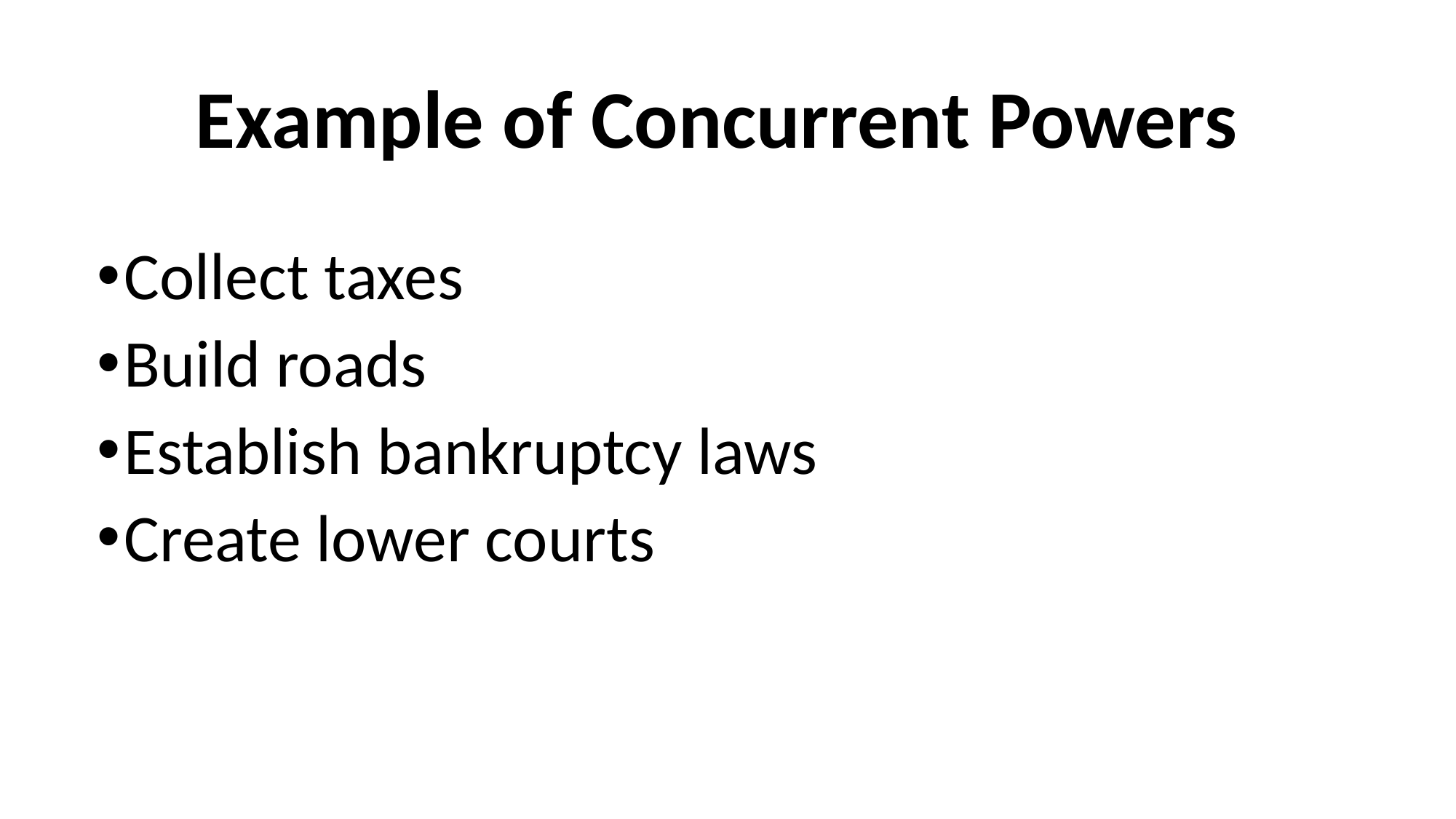

# Example of Concurrent Powers
Collect taxes
Build roads
Establish bankruptcy laws
Create lower courts